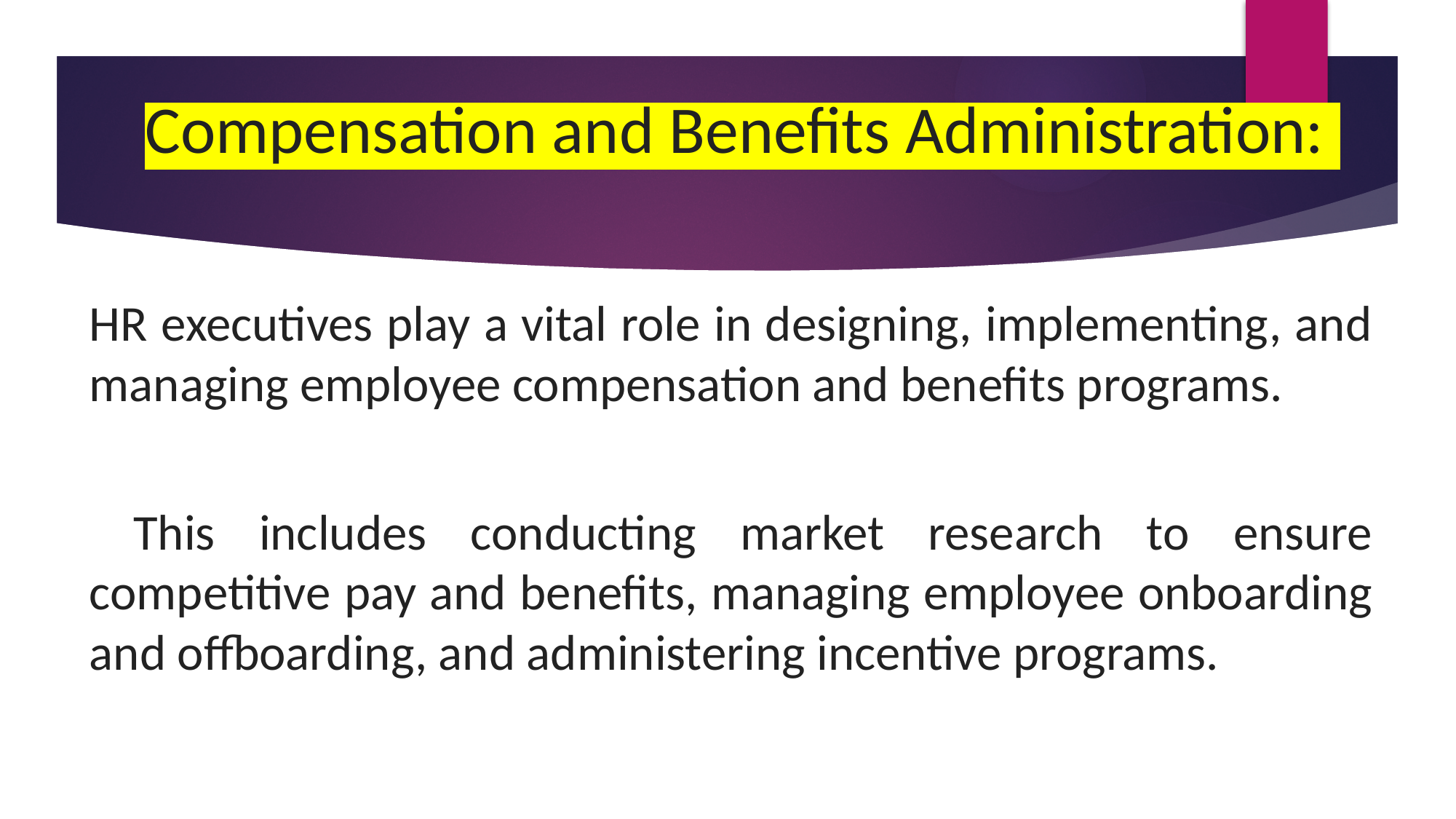

# Compensation and Benefits Administration:
HR executives play a vital role in designing, implementing, and managing employee compensation and benefits programs.

 This includes conducting market research to ensure competitive pay and benefits, managing employee onboarding and offboarding, and administering incentive programs.